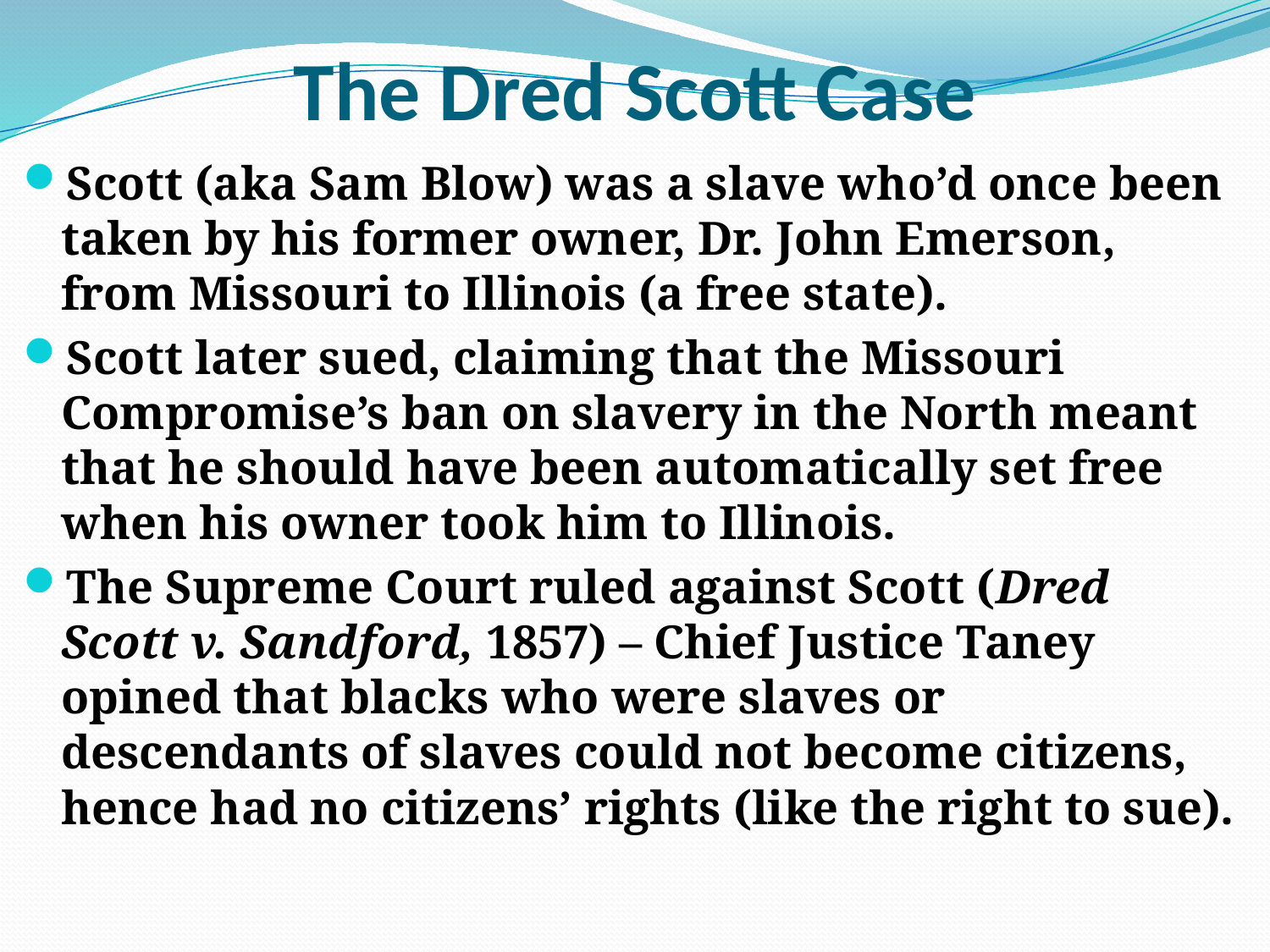

# The Dred Scott Case
Scott (aka Sam Blow) was a slave who’d once been taken by his former owner, Dr. John Emerson, from Missouri to Illinois (a free state).
Scott later sued, claiming that the Missouri Compromise’s ban on slavery in the North meant that he should have been automatically set free when his owner took him to Illinois.
The Supreme Court ruled against Scott (Dred Scott v. Sandford, 1857) – Chief Justice Taney opined that blacks who were slaves or descendants of slaves could not become citizens, hence had no citizens’ rights (like the right to sue).